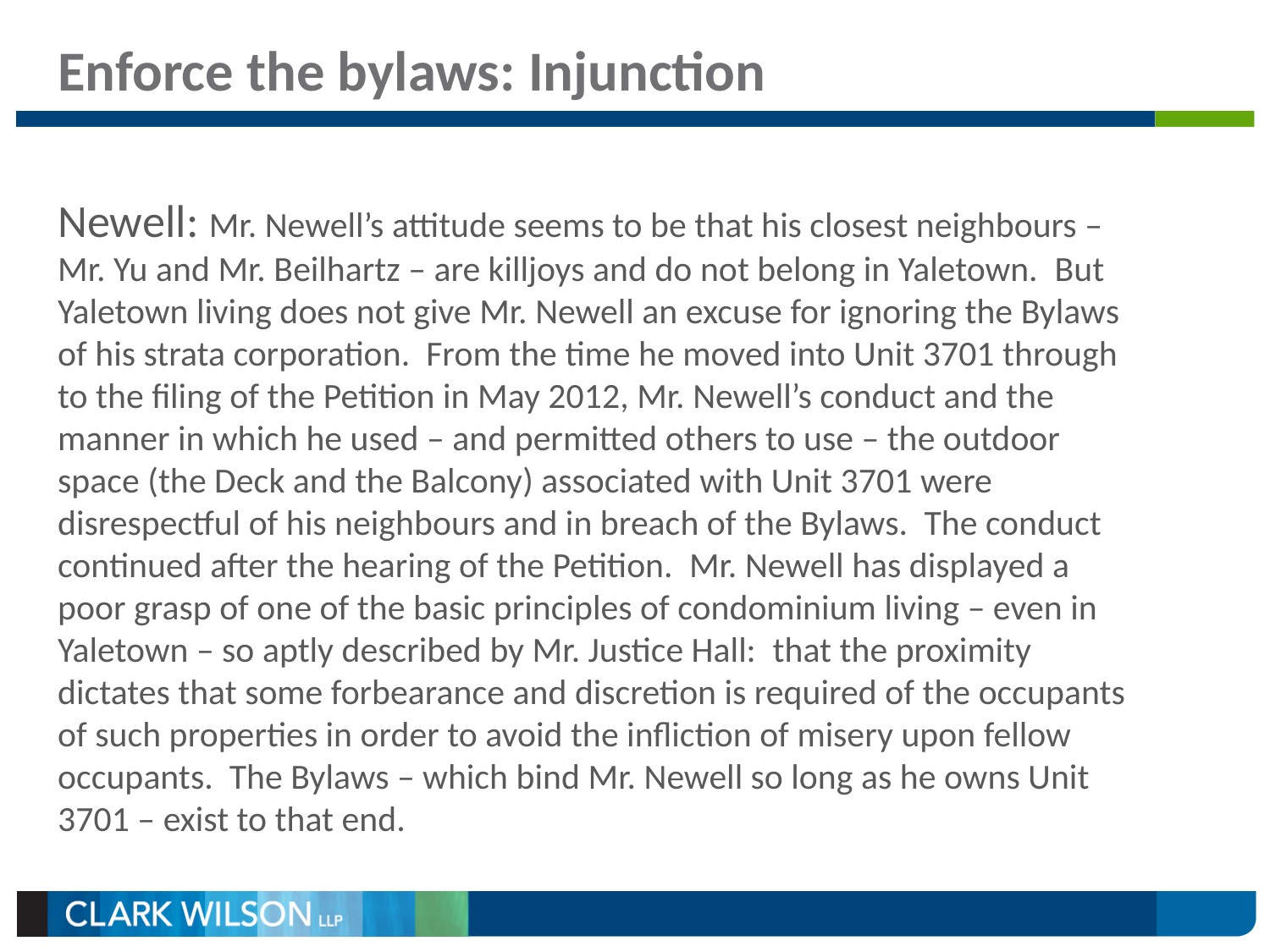

# Enforce the bylaws: Injunction
Newell: Mr. Newell’s attitude seems to be that his closest neighbours – Mr. Yu and Mr. Beilhartz – are killjoys and do not belong in Yaletown.  But Yaletown living does not give Mr. Newell an excuse for ignoring the Bylaws of his strata corporation.  From the time he moved into Unit 3701 through to the filing of the Petition in May 2012, Mr. Newell’s conduct and the manner in which he used – and permitted others to use – the outdoor space (the Deck and the Balcony) associated with Unit 3701 were disrespectful of his neighbours and in breach of the Bylaws.  The conduct continued after the hearing of the Petition.  Mr. Newell has displayed a poor grasp of one of the basic principles of condominium living – even in Yaletown – so aptly described by Mr. Justice Hall:  that the proximity dictates that some forbearance and discretion is required of the occupants of such properties in order to avoid the infliction of misery upon fellow occupants.  The Bylaws – which bind Mr. Newell so long as he owns Unit 3701 – exist to that end.